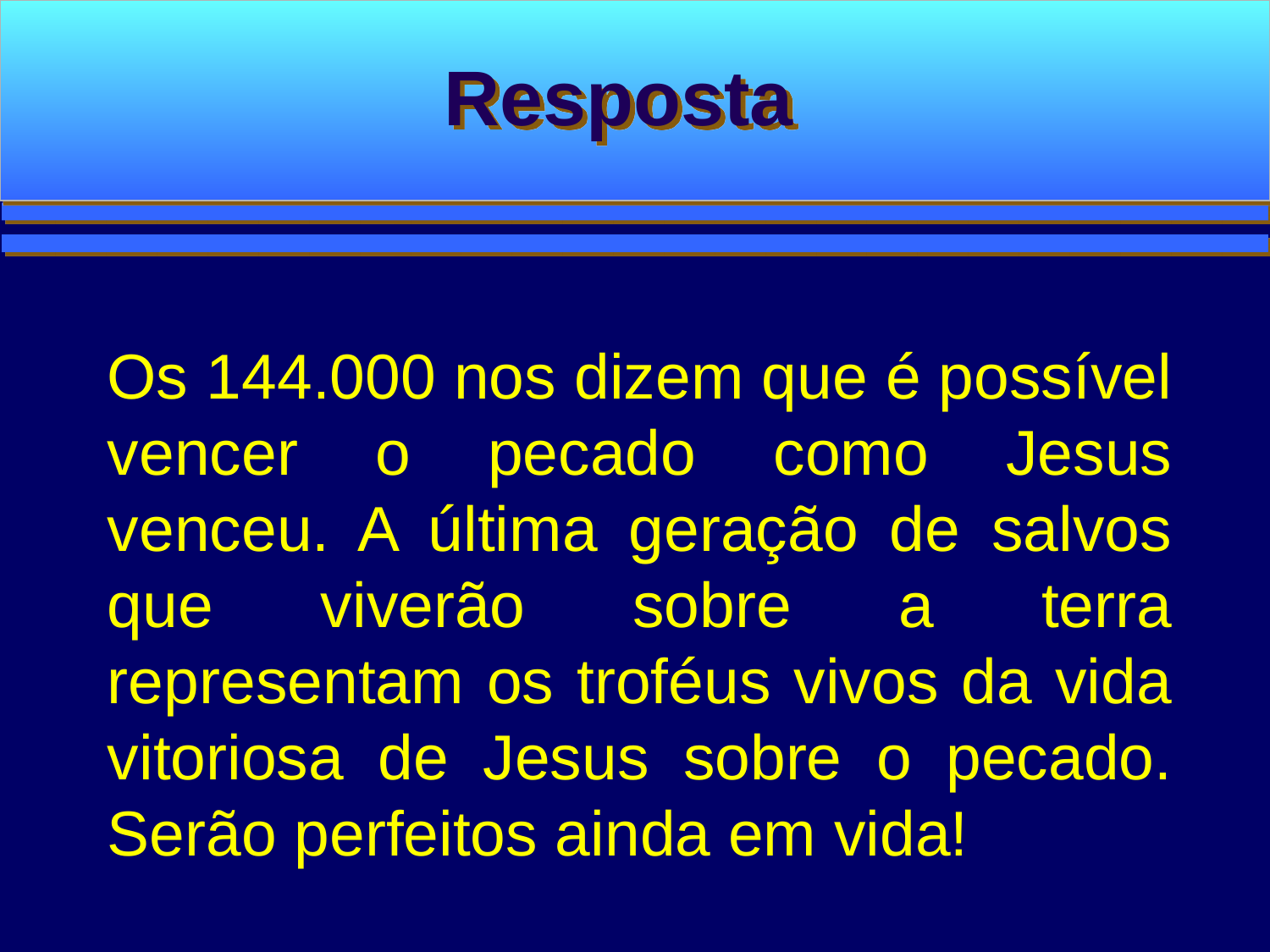

Resposta

Os 144.000 nos dizem que é possível vencer o pecado como Jesus venceu. A última geração de salvos que viverão sobre a terra representam os troféus vivos da vida vitoriosa de Jesus sobre o pecado. Serão perfeitos ainda em vida!